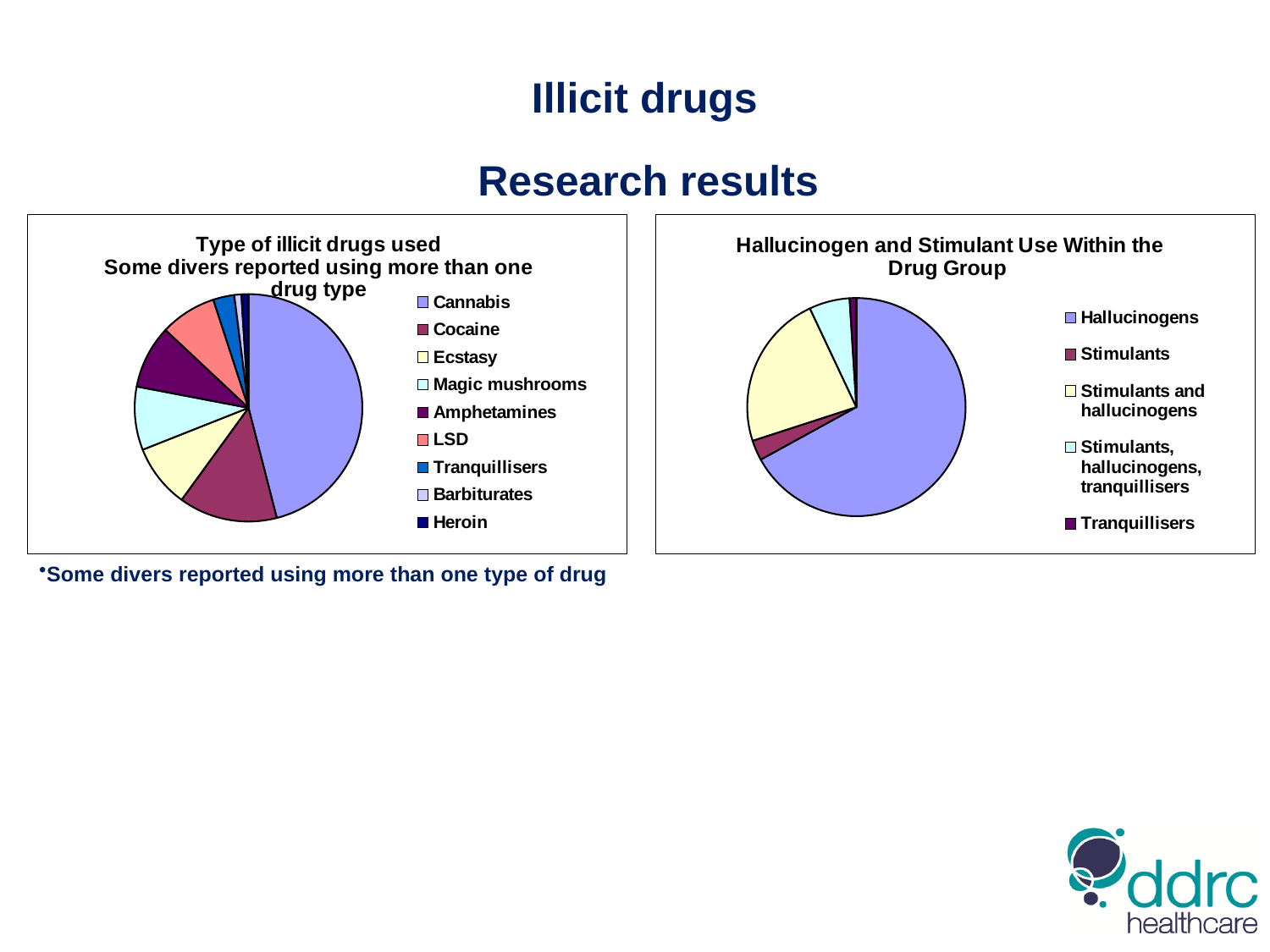

Illicit drugs
Research results

### Chart: Type of illicit drugs used
Some divers reported using more than one drug type

| Category |  |
|---|---|
| Cannabis  | 0.46 |
| Cocaine  | 0.14 |
| Ecstasy  | 0.09 |
| Magic mushrooms  | 0.09 |
| Amphetamines  | 0.09 |
| LSD  | 0.08 |
| Tranquillisers  | 0.03 |
| Barbiturates  | 0.01 |
| Heroin  | 0.01 |

### Chart:  Hallucinogen and Stimulant Use Within the Drug Group

| Category |  |
|---|---|
| Hallucinogens  | 0.67 |
| Stimulants | 0.03 |
| Stimulants and hallucinogens  | 0.23 |
| Stimulants, hallucinogens, tranquillisers | 0.06 |
| Tranquillisers  | 0.01 |
Some divers reported using more than one type of drug